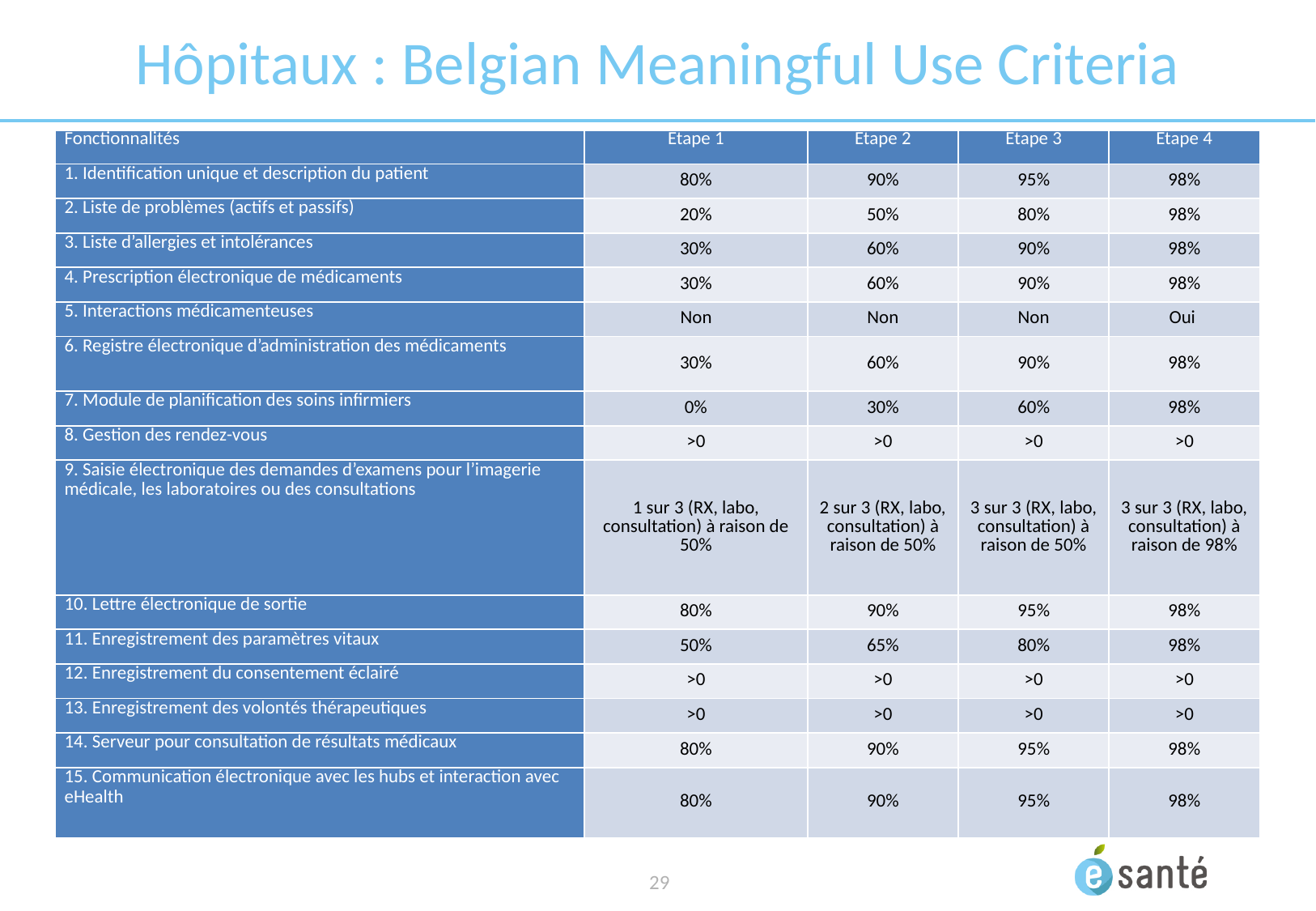

# Hôpitaux : Belgian Meaningful Use Criteria
| Fonctionnalités | Etape 1 | Etape 2 | Etape 3 | Etape 4 |
| --- | --- | --- | --- | --- |
| 1. Identification unique et description du patient | 80% | 90% | 95% | 98% |
| 2. Liste de problèmes (actifs et passifs) | 20% | 50% | 80% | 98% |
| 3. Liste d’allergies et intolérances | 30% | 60% | 90% | 98% |
| 4. Prescription électronique de médicaments | 30% | 60% | 90% | 98% |
| 5. Interactions médicamenteuses | Non | Non | Non | Oui |
| 6. Registre électronique d’administration des médicaments | 30% | 60% | 90% | 98% |
| 7. Module de planification des soins infirmiers | 0% | 30% | 60% | 98% |
| 8. Gestion des rendez-vous | >0 | >0 | >0 | >0 |
| 9. Saisie électronique des demandes d’examens pour l’imagerie médicale, les laboratoires ou des consultations | 1 sur 3 (RX, labo, consultation) à raison de 50% | 2 sur 3 (RX, labo, consultation) à raison de 50% | 3 sur 3 (RX, labo, consultation) à raison de 50% | 3 sur 3 (RX, labo, consultation) à raison de 98% |
| 10. Lettre électronique de sortie | 80% | 90% | 95% | 98% |
| 11. Enregistrement des paramètres vitaux | 50% | 65% | 80% | 98% |
| 12. Enregistrement du consentement éclairé | >0 | >0 | >0 | >0 |
| 13. Enregistrement des volontés thérapeutiques | >0 | >0 | >0 | >0 |
| 14. Serveur pour consultation de résultats médicaux | 80% | 90% | 95% | 98% |
| 15. Communication électronique avec les hubs et interaction avec eHealth | 80% | 90% | 95% | 98% |
 29